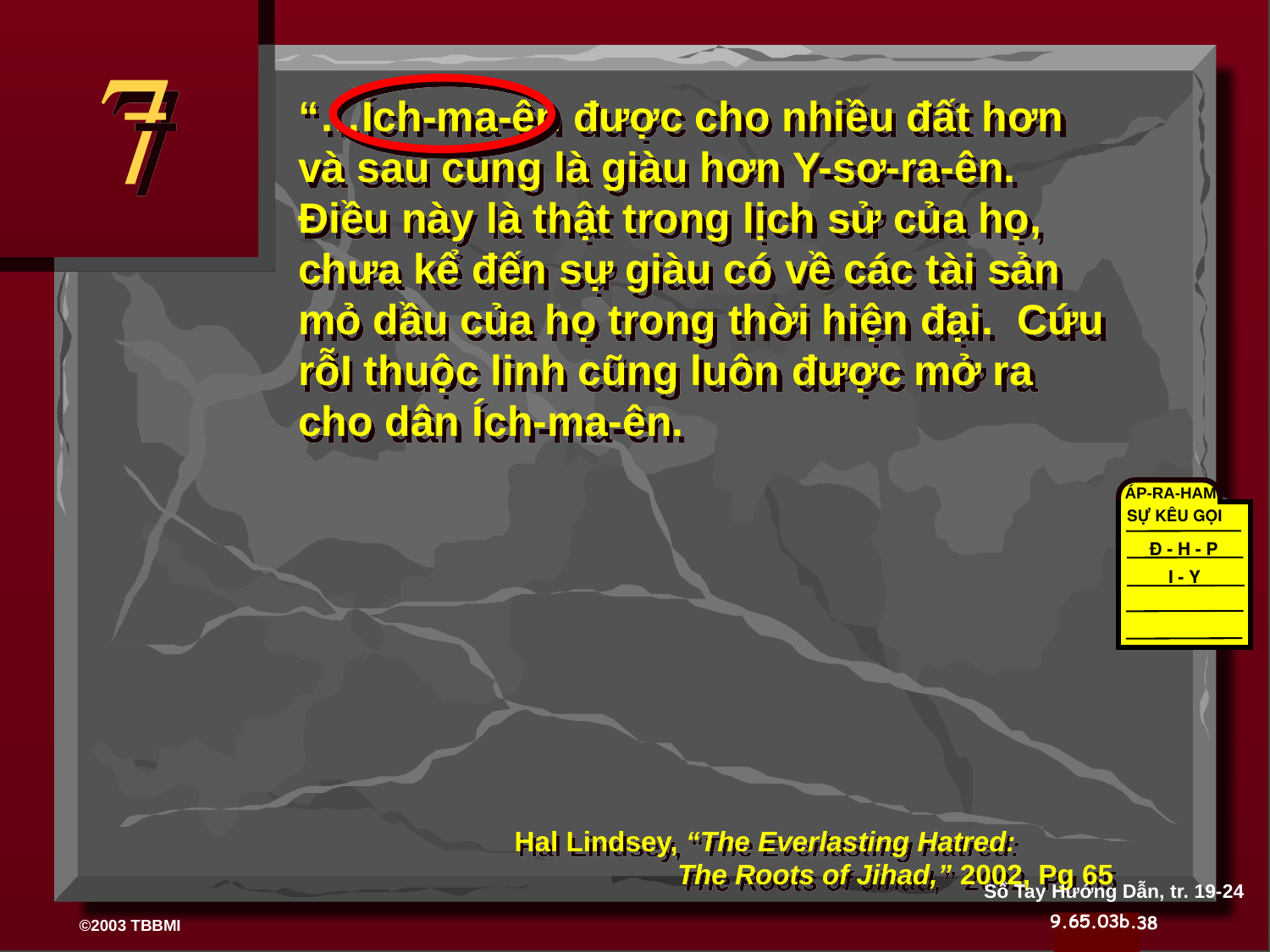

7

“…Ích-ma-ên được cho nhiều đất hơn và sau cùng là giàu hơn Y-sơ-ra-ên. Điều này là thật trong lịch sử của họ, chưa kể đến sự giàu có về các tài sản mỏ dầu của họ trong thời hiện đại.  Cứu rỗI thuộc linh cũng luôn được mở ra cho dân Ích-ma-ên.

ÁP-RA-HAM

SỰ KÊU GỌI

Đ - H - P

I - Y

Hal Lindsey, “The Everlasting Hatred: 		The Roots of Jihad,” 2002, Pg 65
Sổ Tay Hướng Dẫn, tr. 19-24
38